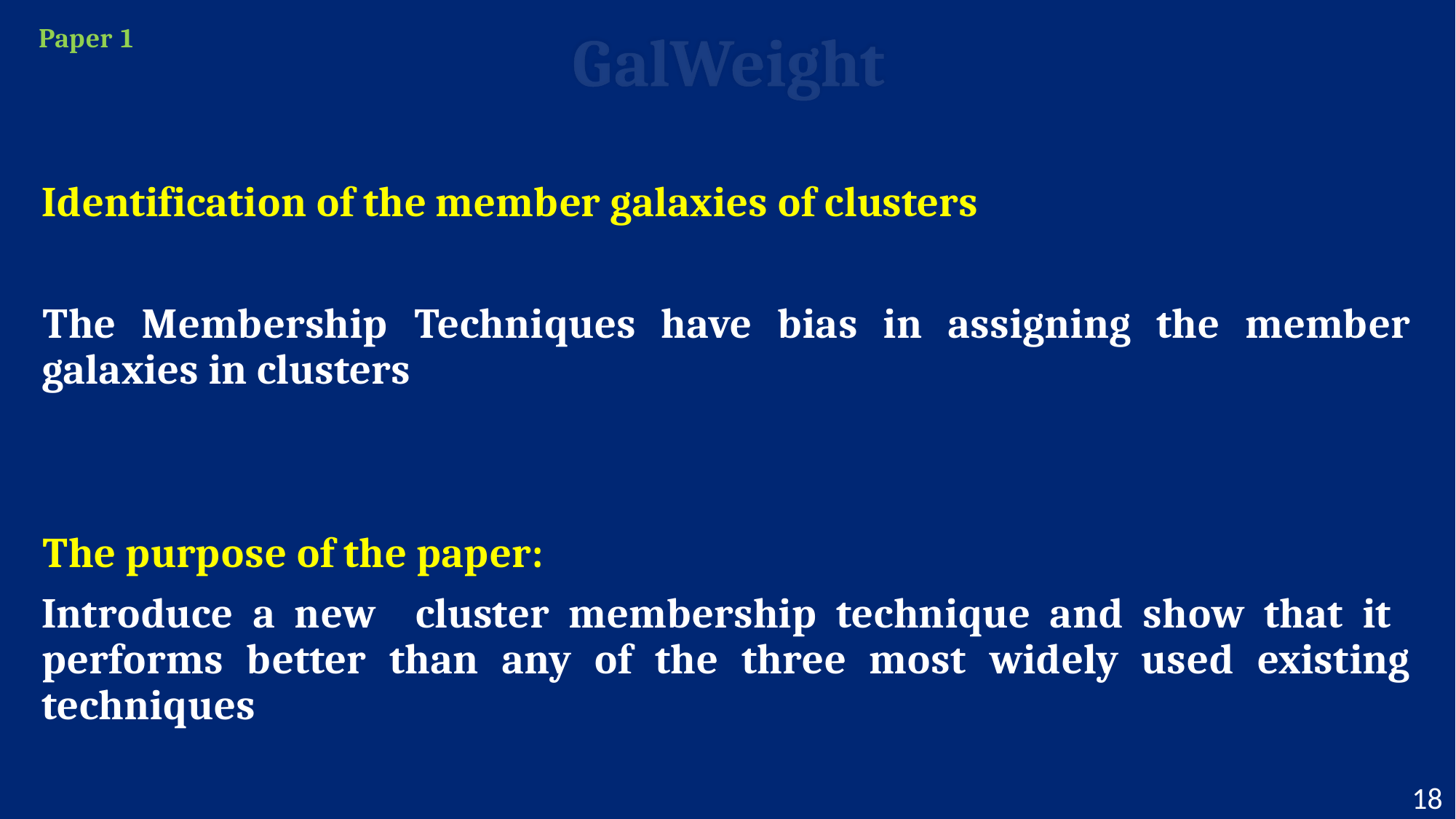

GalWeight
Paper 1
Identification of the member galaxies of clusters

The Membership Techniques have bias in assigning the member galaxies in clusters

The purpose of the paper:
Introduce a new  cluster membership technique and show that it  performs better than any of the three most widely used existing techniques
18